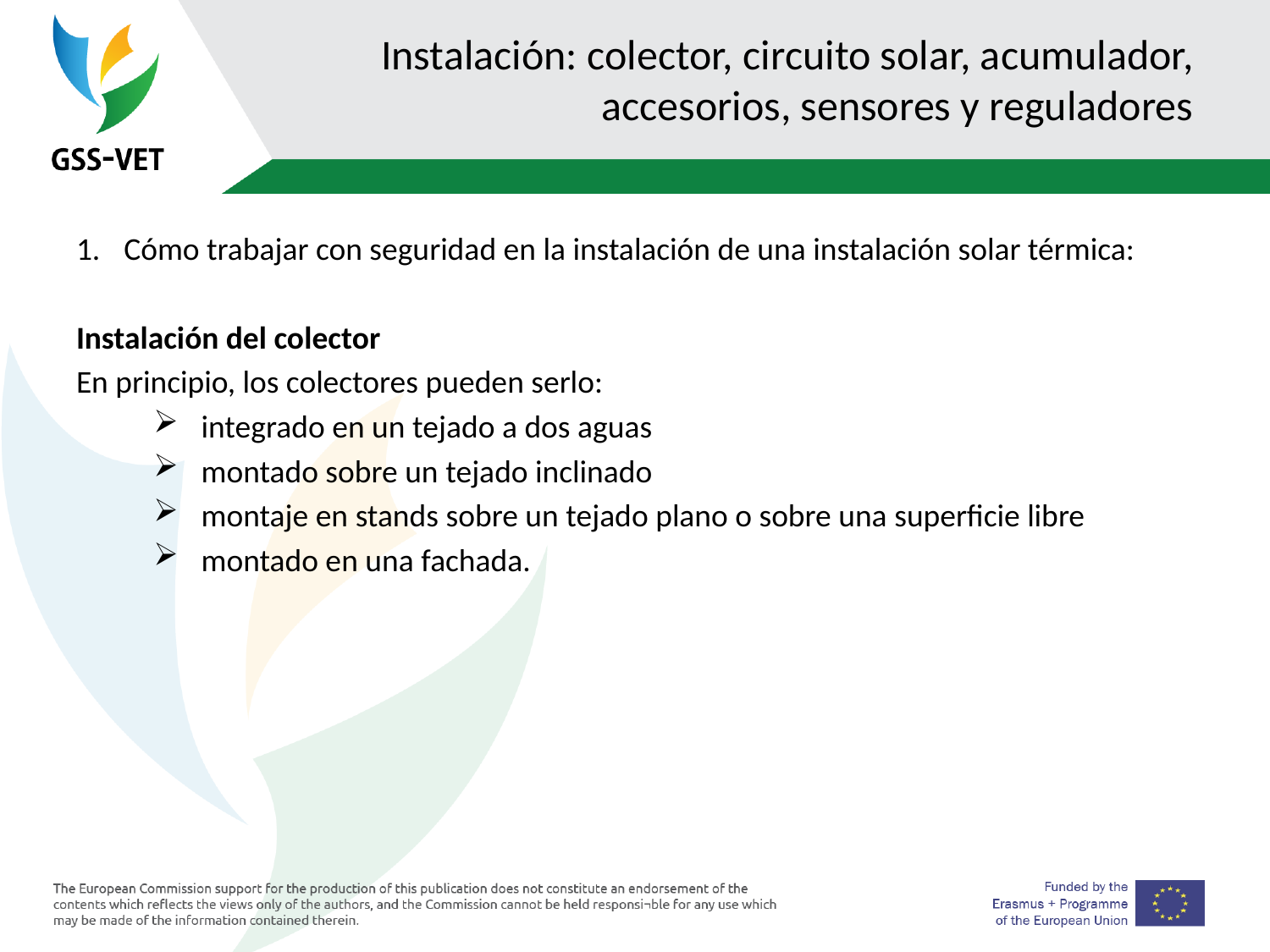

# Instalación: colector, circuito solar, acumulador, accesorios, sensores y reguladores
Cómo trabajar con seguridad en la instalación de una instalación solar térmica:

Instalación del colector
En principio, los colectores pueden serlo:
integrado en un tejado a dos aguas
montado sobre un tejado inclinado
montaje en stands sobre un tejado plano o sobre una superficie libre
montado en una fachada.